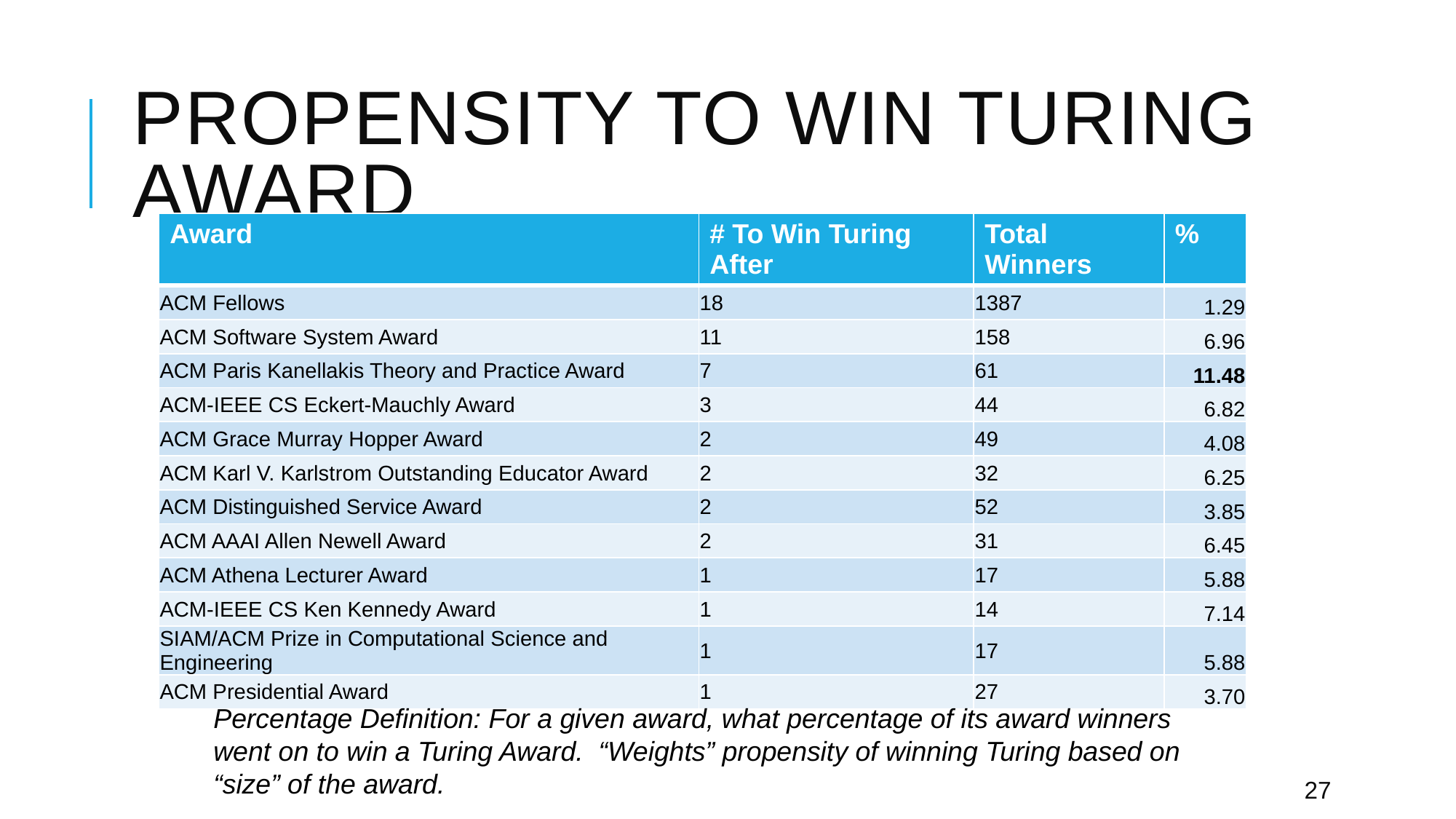

# Propensity to Win Turing award
| Award | # To Win Turing After | Total Winners | % |
| --- | --- | --- | --- |
| ACM Fellows | 18 | 1387 | 1.29 |
| ACM Software System Award | 11 | 158 | 6.96 |
| ACM Paris Kanellakis Theory and Practice Award | 7 | 61 | 11.48 |
| ACM-IEEE CS Eckert-Mauchly Award | 3 | 44 | 6.82 |
| ACM Grace Murray Hopper Award | 2 | 49 | 4.08 |
| ACM Karl V. Karlstrom Outstanding Educator Award | 2 | 32 | 6.25 |
| ACM Distinguished Service Award | 2 | 52 | 3.85 |
| ACM AAAI Allen Newell Award | 2 | 31 | 6.45 |
| ACM Athena Lecturer Award | 1 | 17 | 5.88 |
| ACM-IEEE CS Ken Kennedy Award | 1 | 14 | 7.14 |
| SIAM/ACM Prize in Computational Science and Engineering | 1 | 17 | 5.88 |
| ACM Presidential Award | 1 | 27 | 3.70 |
Percentage Definition: For a given award, what percentage of its award winners went on to win a Turing Award.  “Weights” propensity of winning Turing based on “size” of the award.
27